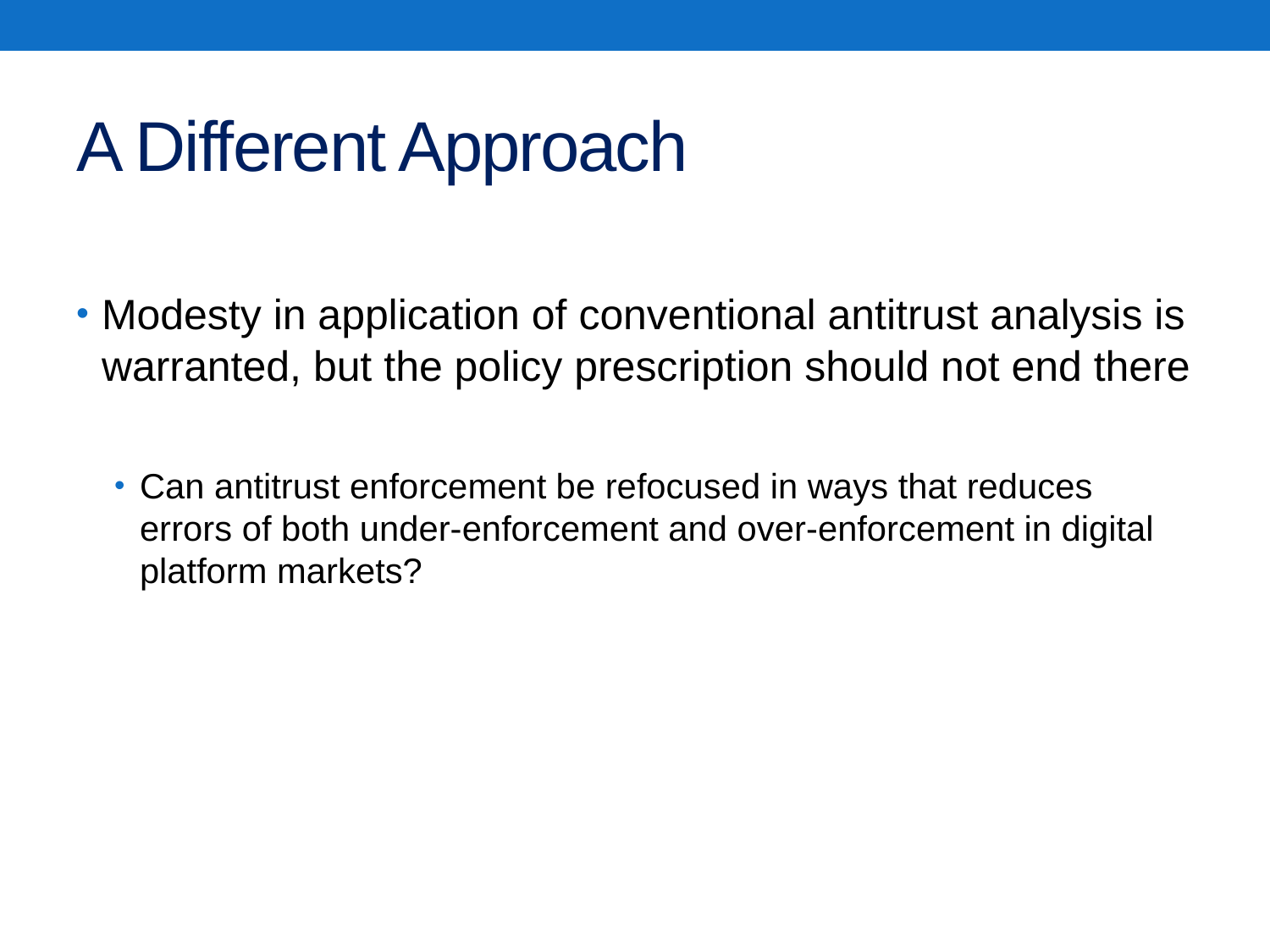

# A Different Approach

Modesty in application of conventional antitrust analysis is warranted, but the policy prescription should not end there

Can antitrust enforcement be refocused in ways that reduces errors of both under-enforcement and over-enforcement in digital platform markets?